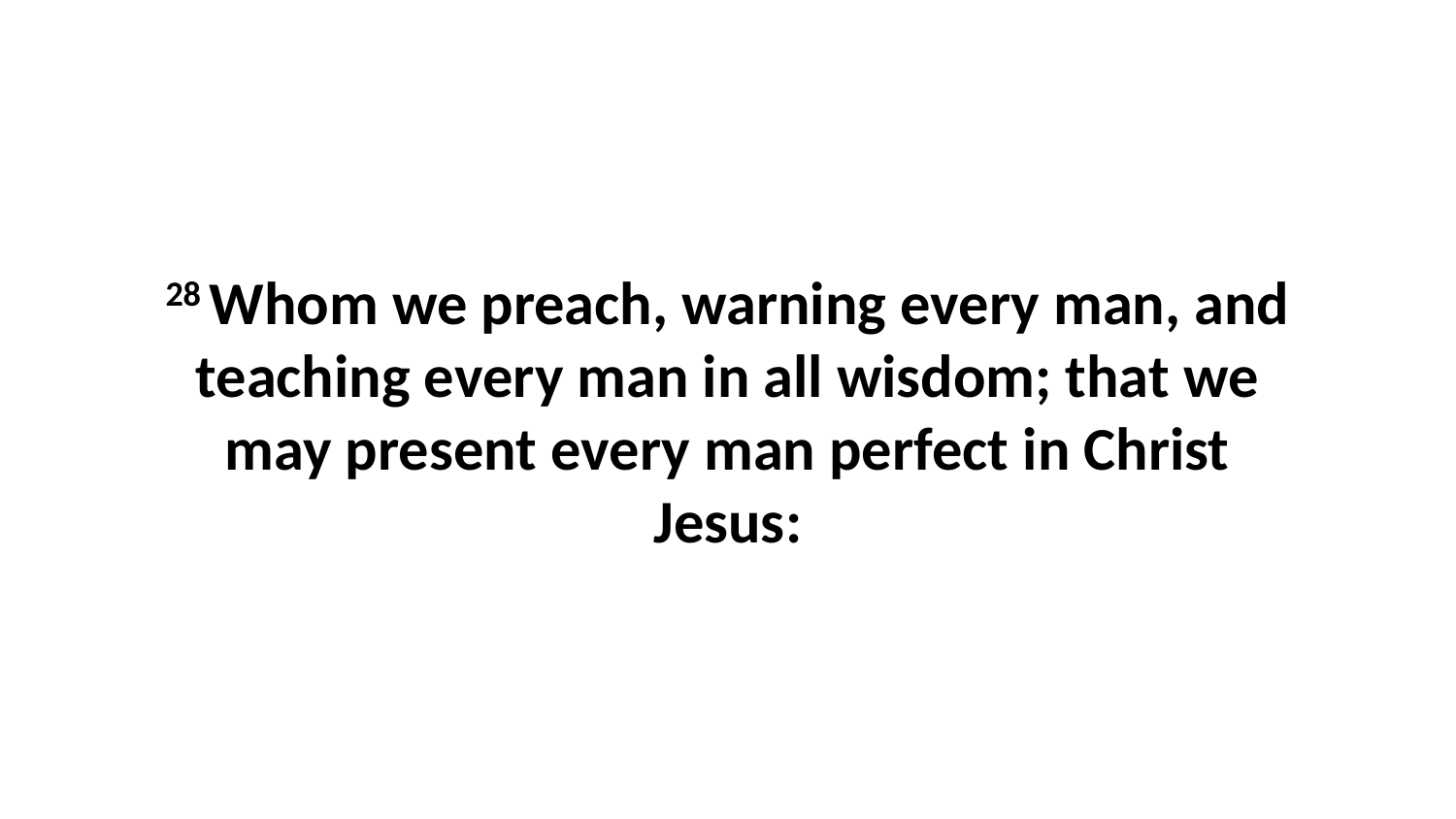

28 Whom we preach, warning every man, and teaching every man in all wisdom; that we may present every man perfect in Christ Jesus: